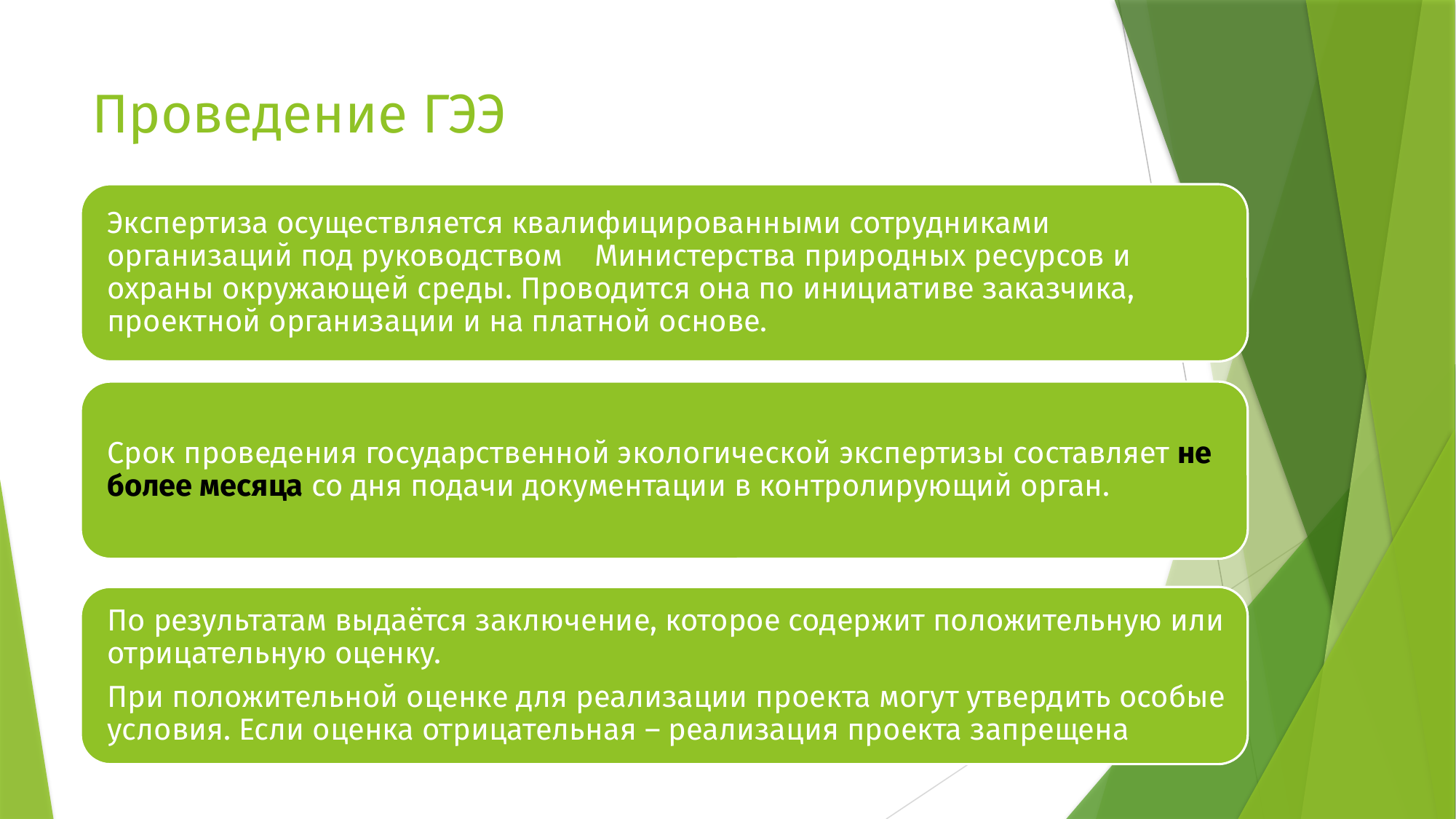

# Проведение ГЭЭ
Экспертиза осуществляется квалифицированными сотрудниками организаций под руководством    Министерства природных ресурсов и охраны окружающей среды. Проводится она по инициативе заказчика, проектной организации и на платной основе.
Срок проведения государственной экологической экспертизы составляет не более месяца со дня подачи документации в контролирующий орган.
По результатам выдаётся заключение, которое содержит положительную или отрицательную оценку.
При положительной оценке для реализации проекта могут утвердить особые условия. Если оценка отрицательная – реализация проекта запрещена